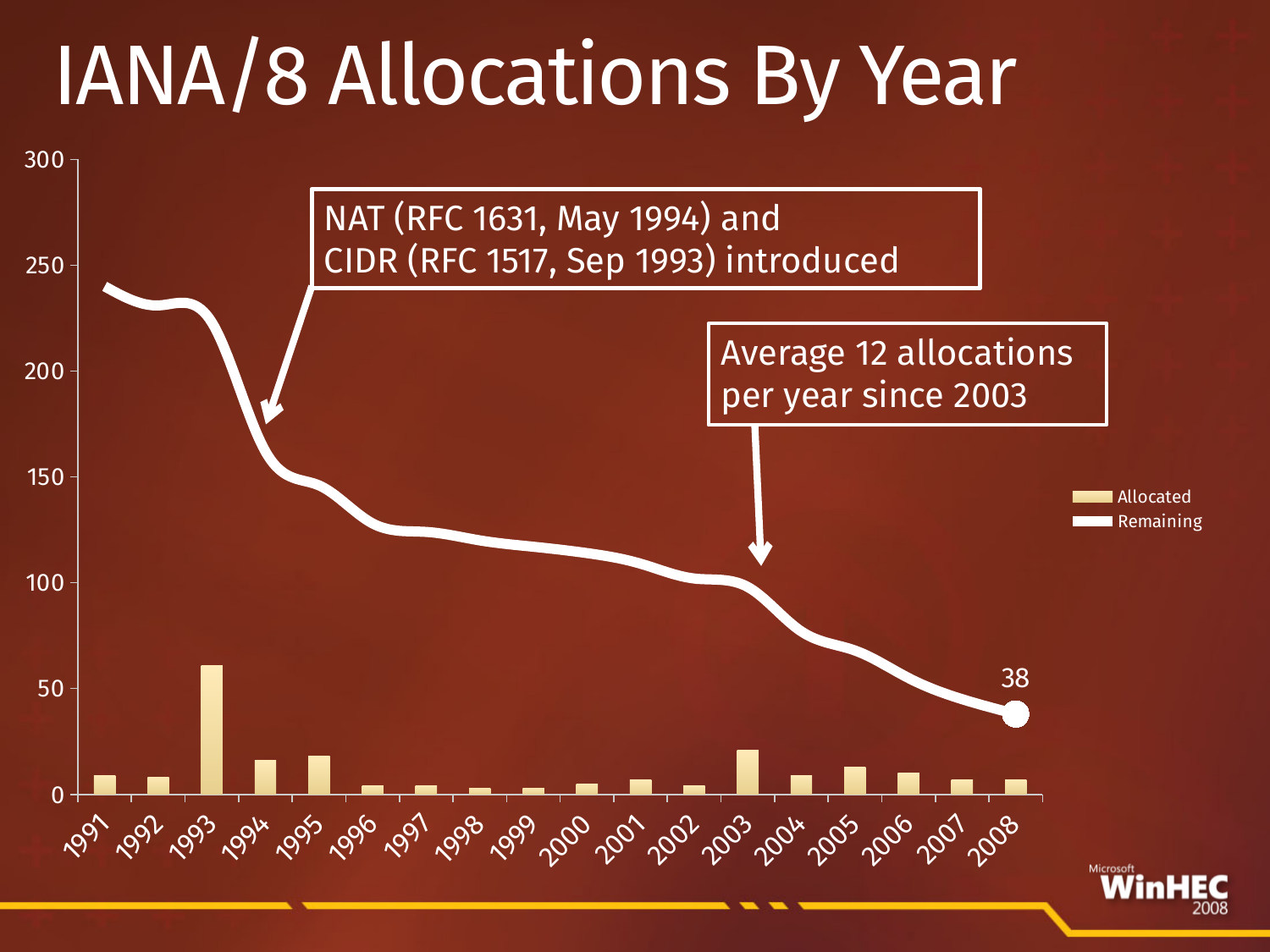

# IANA/8 Allocations By Year

### Chart

| Category |  |  |
|---|---|---|
| 1991 | 9.0 | 240.0 |
| 1992 | 8.0 | 231.0 |
| 1993 | 61.0 | 223.0 |
| 1994 | 16.0 | 162.0 |
| 1995 | 18.0 | 146.0 |
| 1996 | 4.0 | 128.0 |
| 1997 | 4.0 | 124.0 |
| 1998 | 3.0 | 120.0 |
| 1999 | 3.0 | 117.0 |
| 2000 | 5.0 | 114.0 |
| 2001 | 7.0 | 109.0 |
| 2002 | 4.0 | 102.0 |
| 2003 | 21.0 | 98.0 |
| 2004 | 9.0 | 77.0 |
| 2005 | 13.0 | 68.0 |
| 2006 | 10.0 | 55.0 |
| 2007 | 7.0 | 45.0 |
| 2008 | 7.0 | 38.0 |
NAT (RFC 1631, May 1994) and
CIDR (RFC 1517, Sep 1993) introduced
Average 12 allocations per year since 2003